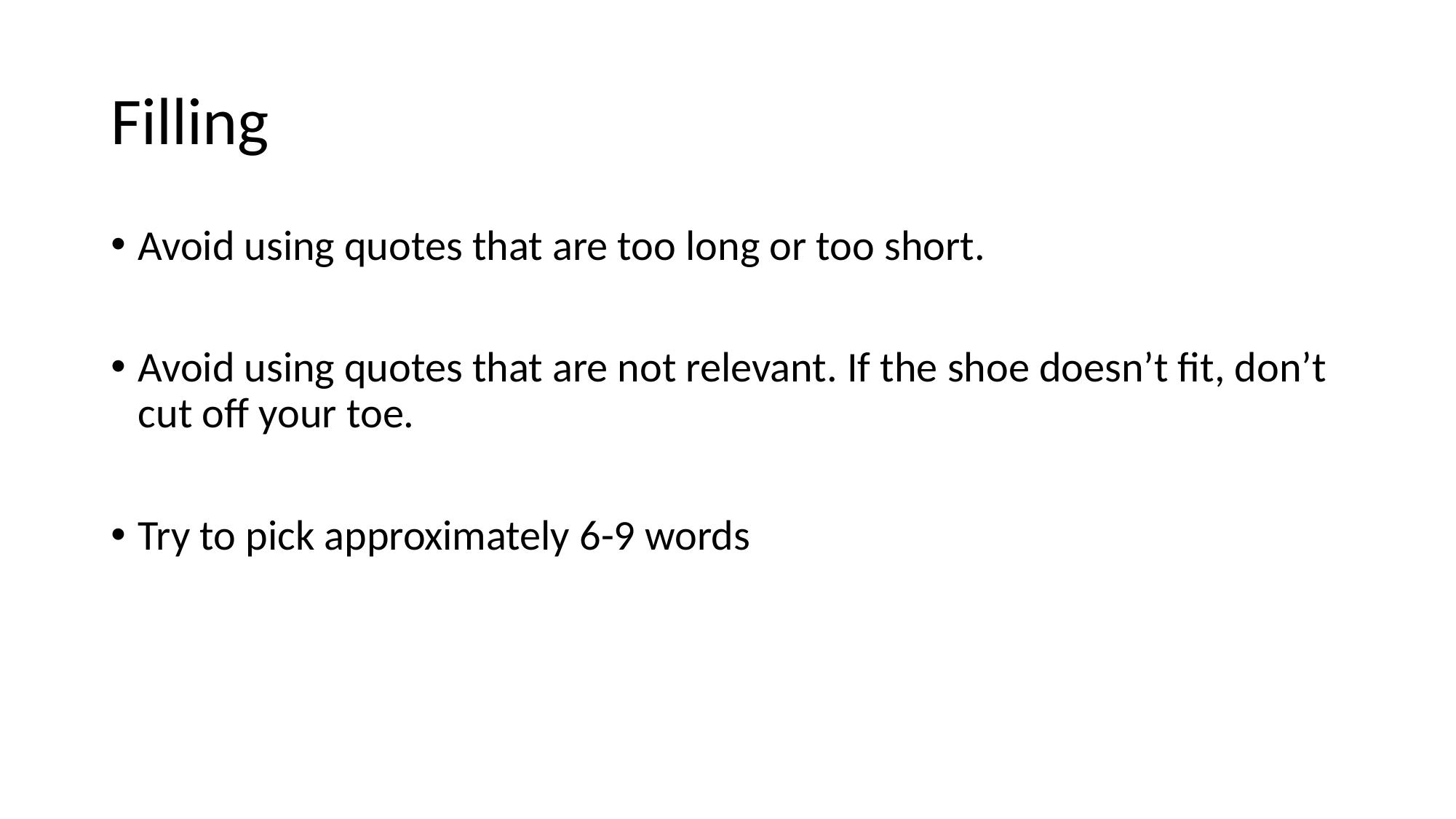

# Filling
Avoid using quotes that are too long or too short.

Avoid using quotes that are not relevant. If the shoe doesn’t fit, don’t cut off your toe.

Try to pick approximately 6-9 words